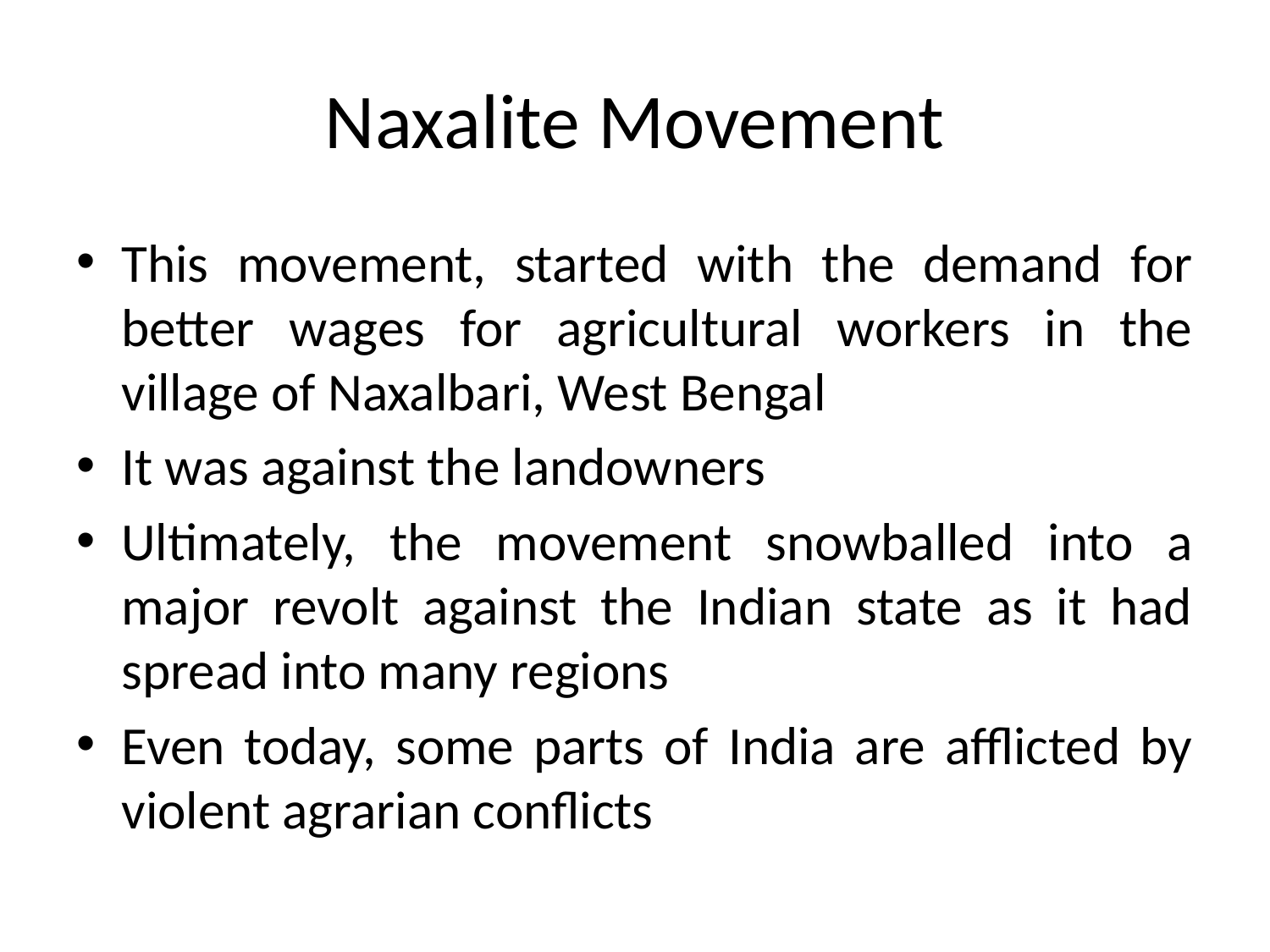

# Naxalite Movement
This movement, started with the demand for better wages for agricultural workers in the village of Naxalbari, West Bengal
It was against the landowners
Ultimately, the movement snowballed into a major revolt against the Indian state as it had spread into many regions
Even today, some parts of India are afflicted by violent agrarian conflicts